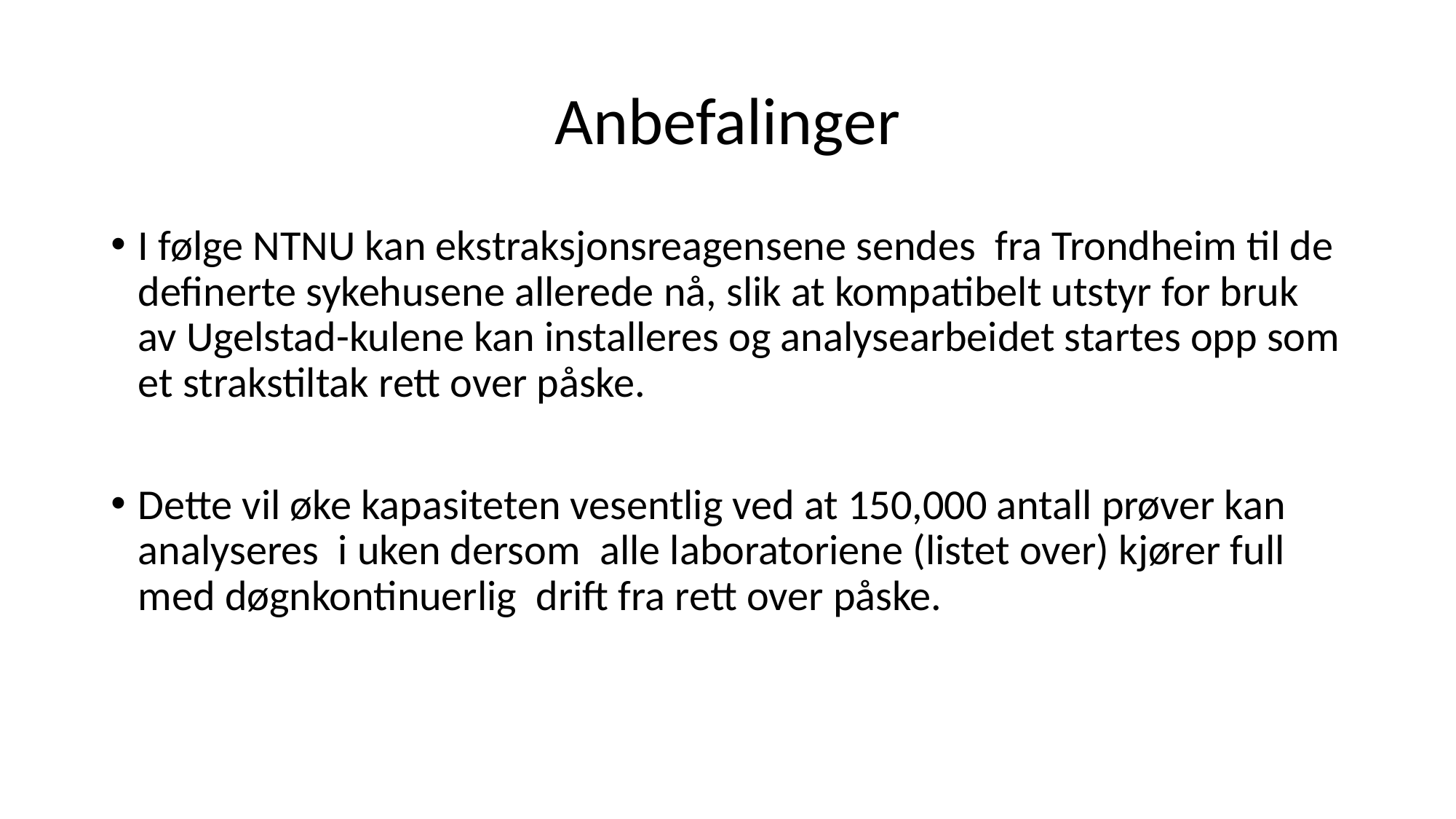

# Anbefalinger
I følge NTNU kan ekstraksjonsreagensene sendes  fra Trondheim til de definerte sykehusene allerede nå, slik at kompatibelt utstyr for bruk av Ugelstad-kulene kan installeres og analysearbeidet startes opp som et strakstiltak rett over påske.

Dette vil øke kapasiteten vesentlig ved at 150,000 antall prøver kan analyseres  i uken dersom  alle laboratoriene (listet over) kjører full med døgnkontinuerlig  drift fra rett over påske.